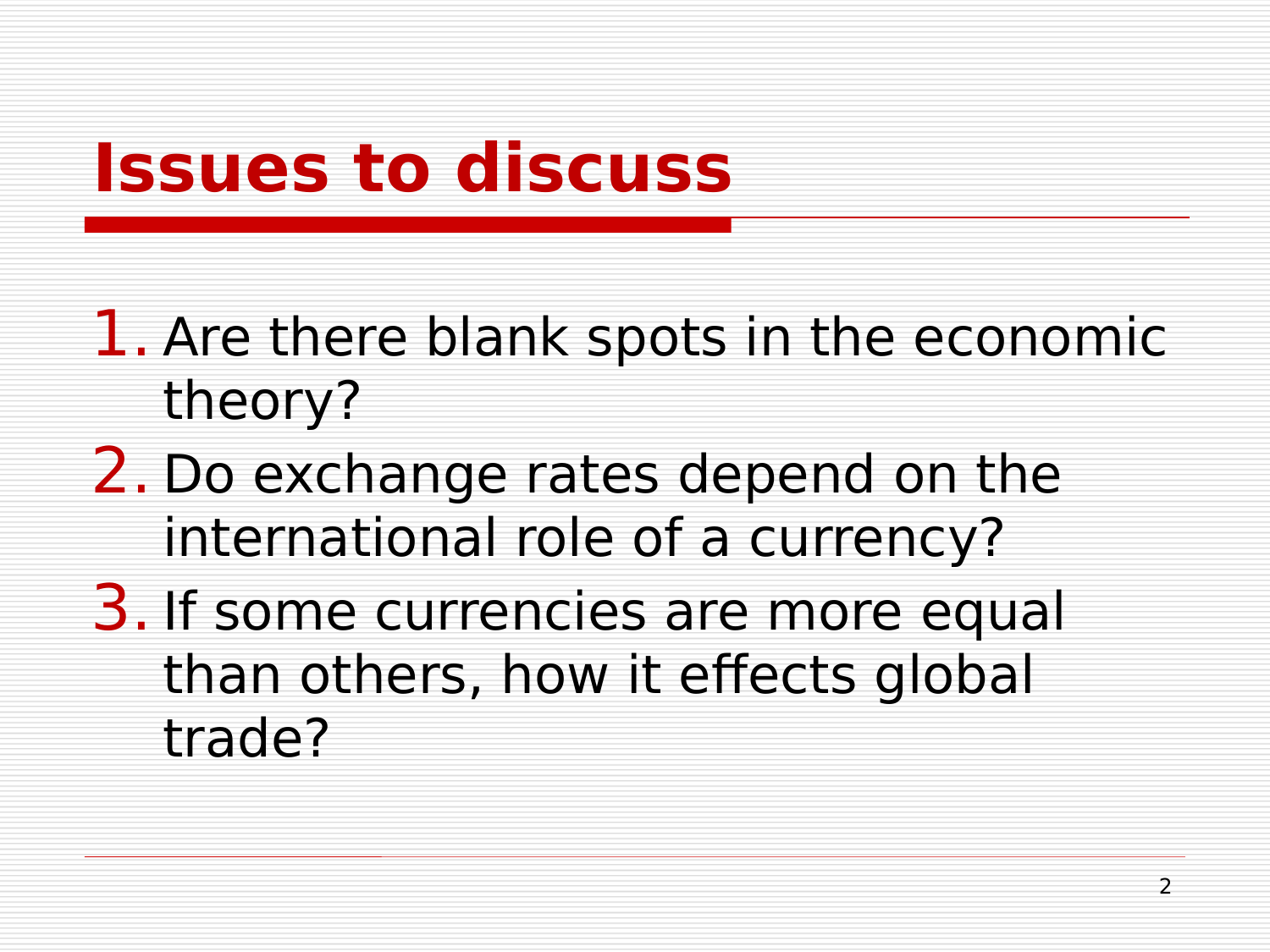

# Issues to discuss
Are there blank spots in the economic theory?
Do exchange rates depend on the international role of a currency?
If some currencies are more equal than others, how it effects global trade?

2